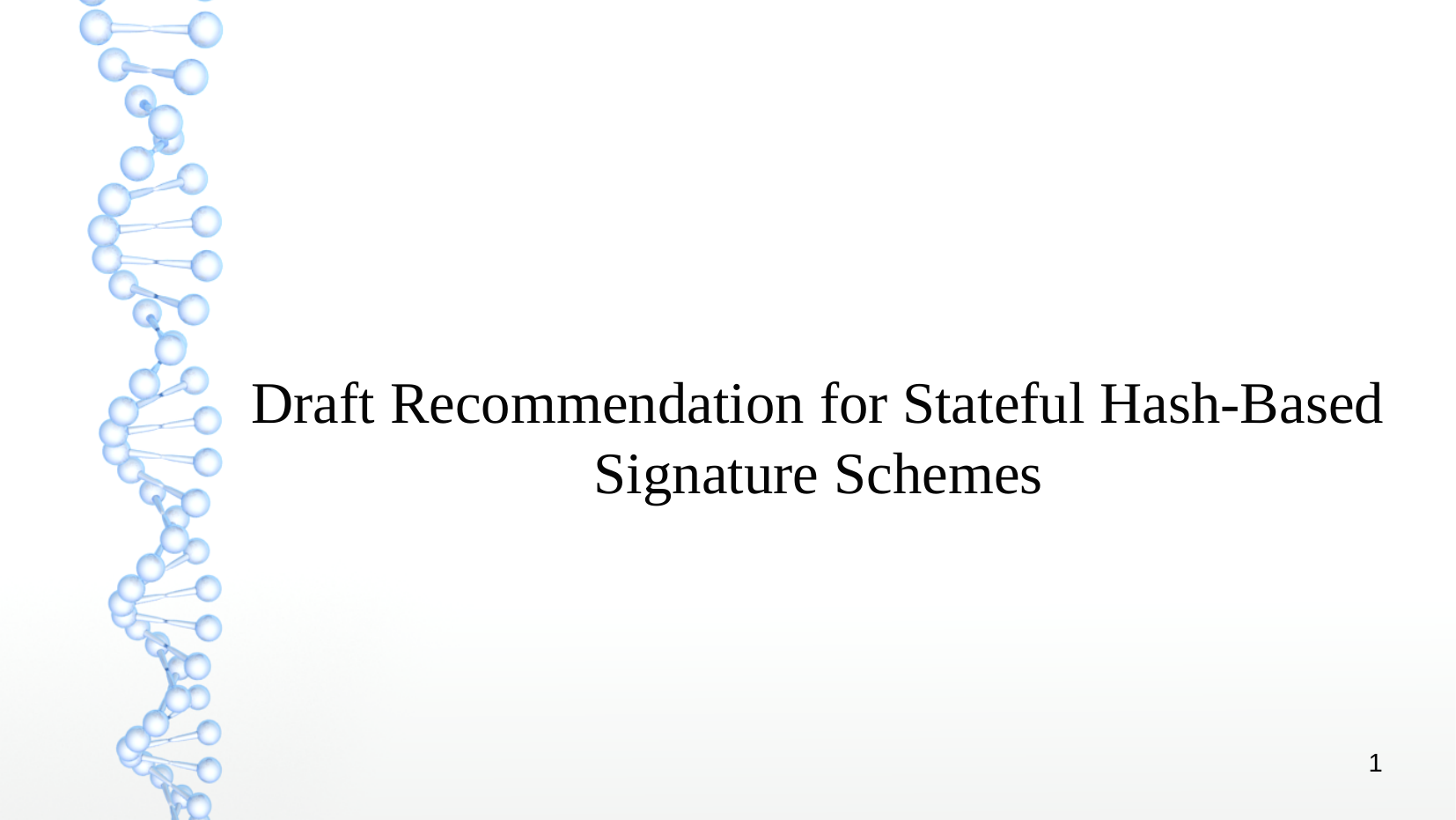

Draft Recommendation for Stateful Hash-Based Signature Schemes
1